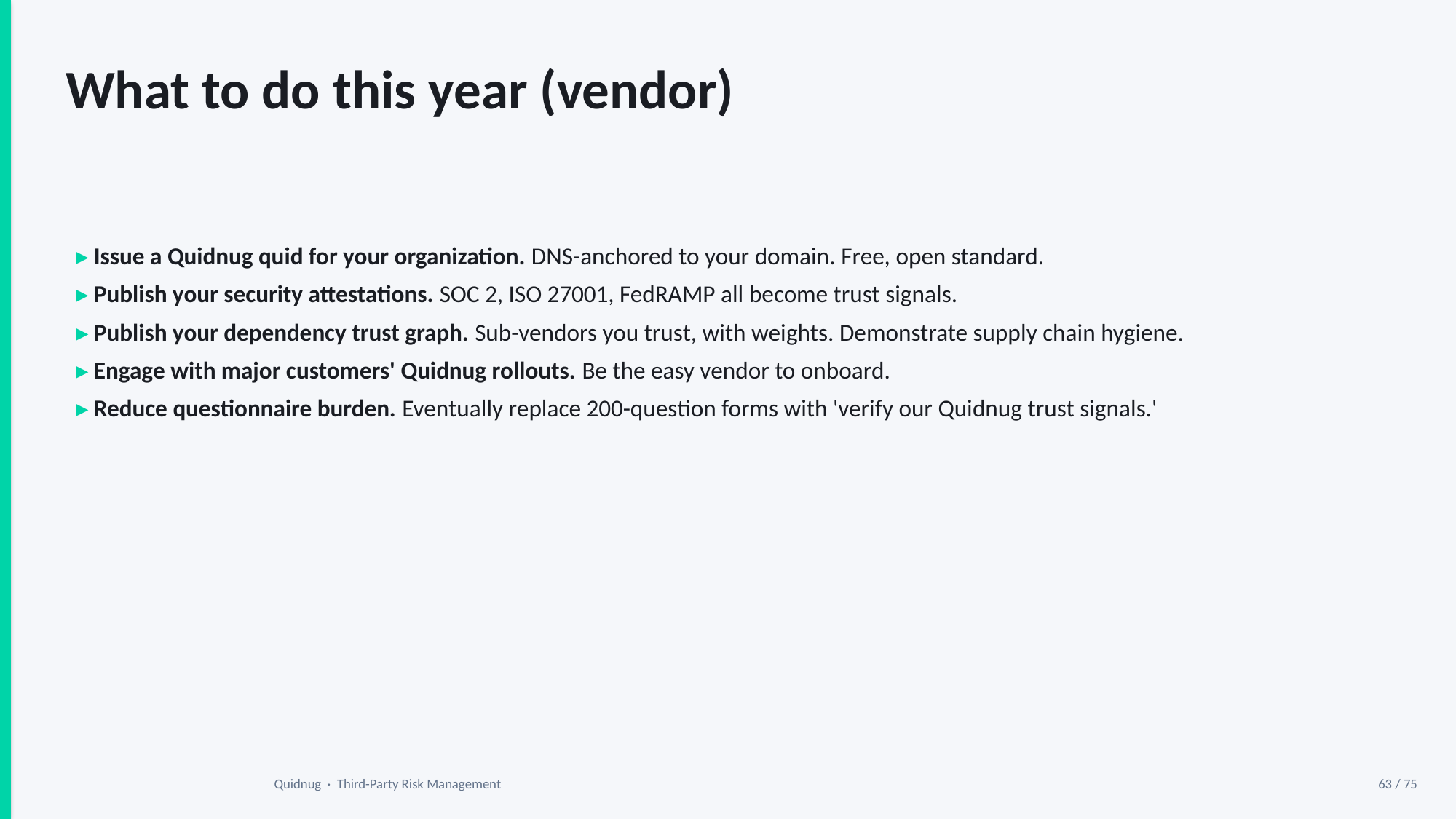

What to do this year (vendor)
▸ Issue a Quidnug quid for your organization. DNS-anchored to your domain. Free, open standard.
▸ Publish your security attestations. SOC 2, ISO 27001, FedRAMP all become trust signals.
▸ Publish your dependency trust graph. Sub-vendors you trust, with weights. Demonstrate supply chain hygiene.
▸ Engage with major customers' Quidnug rollouts. Be the easy vendor to onboard.
▸ Reduce questionnaire burden. Eventually replace 200-question forms with 'verify our Quidnug trust signals.'
Quidnug  ·  Third-Party Risk Management
63 / 75